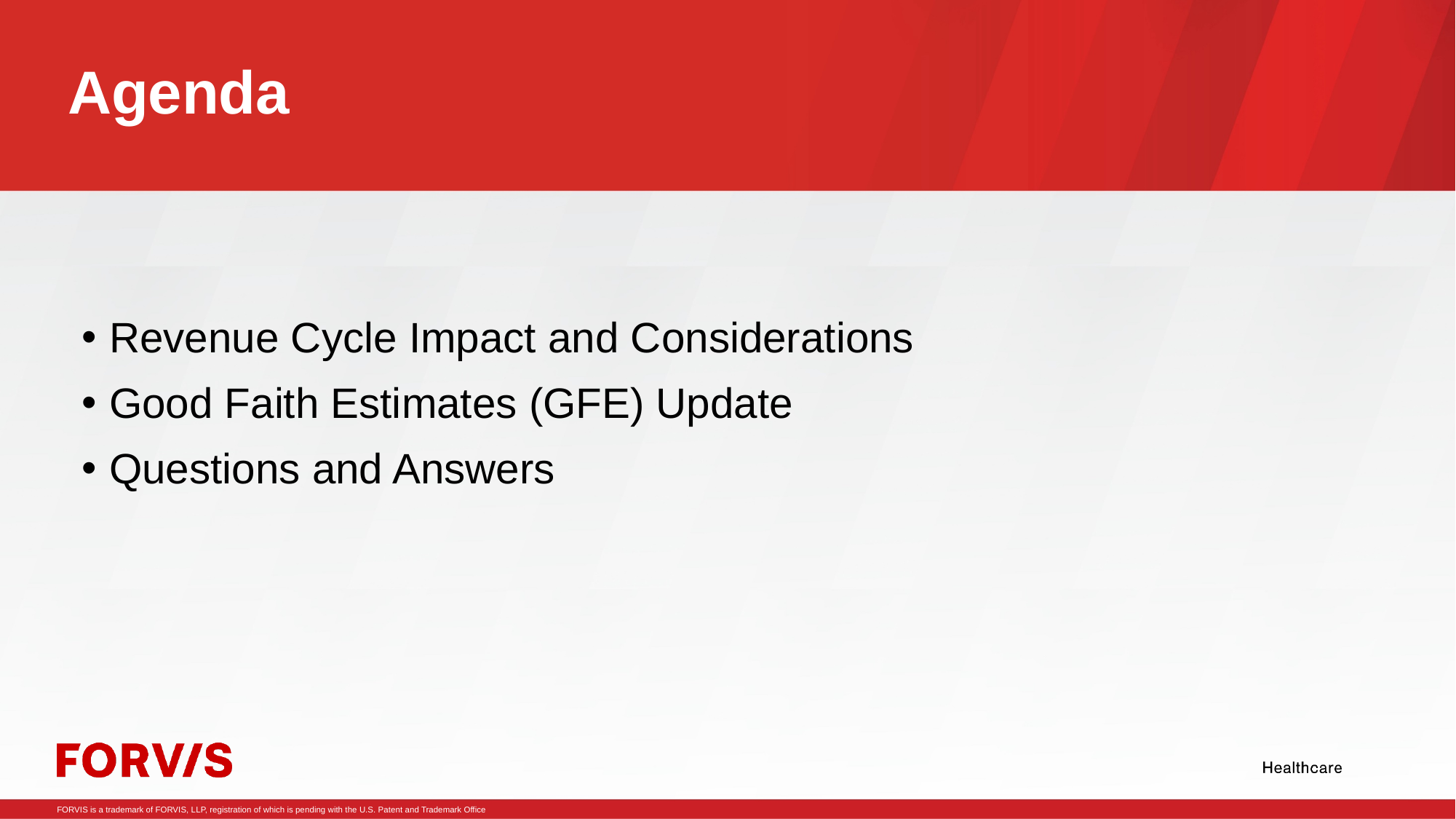

# Agenda
Revenue Cycle Impact and Considerations
Good Faith Estimates (GFE) Update
Questions and Answers